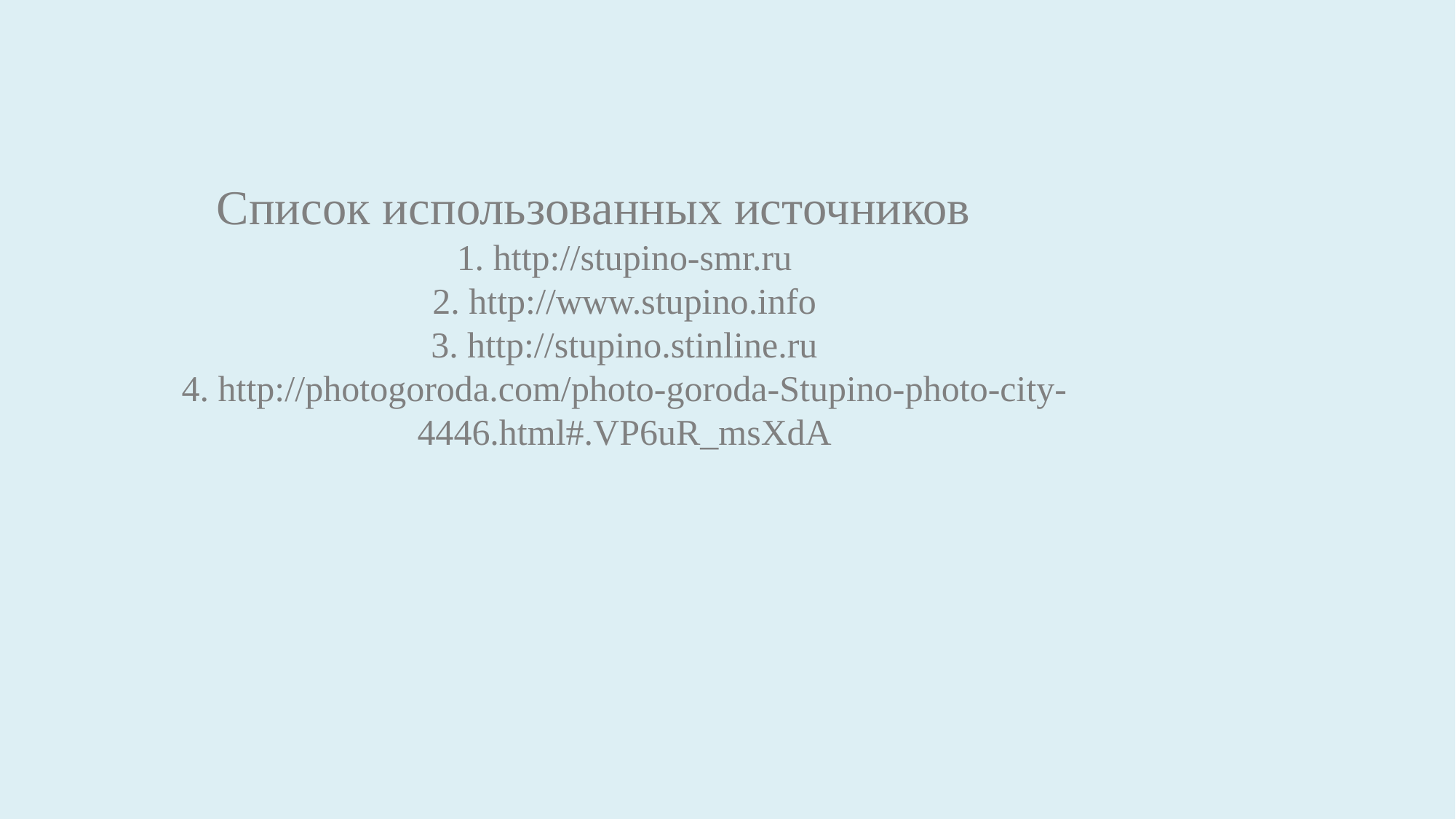

# Список использованных источников 1. http://stupino-smr.ru 2. http://www.stupino.info 3. http://stupino.stinline.ru 4. http://photogoroda.com/photo-goroda-Stupino-photo-city-4446.html#.VP6uR_msXdA